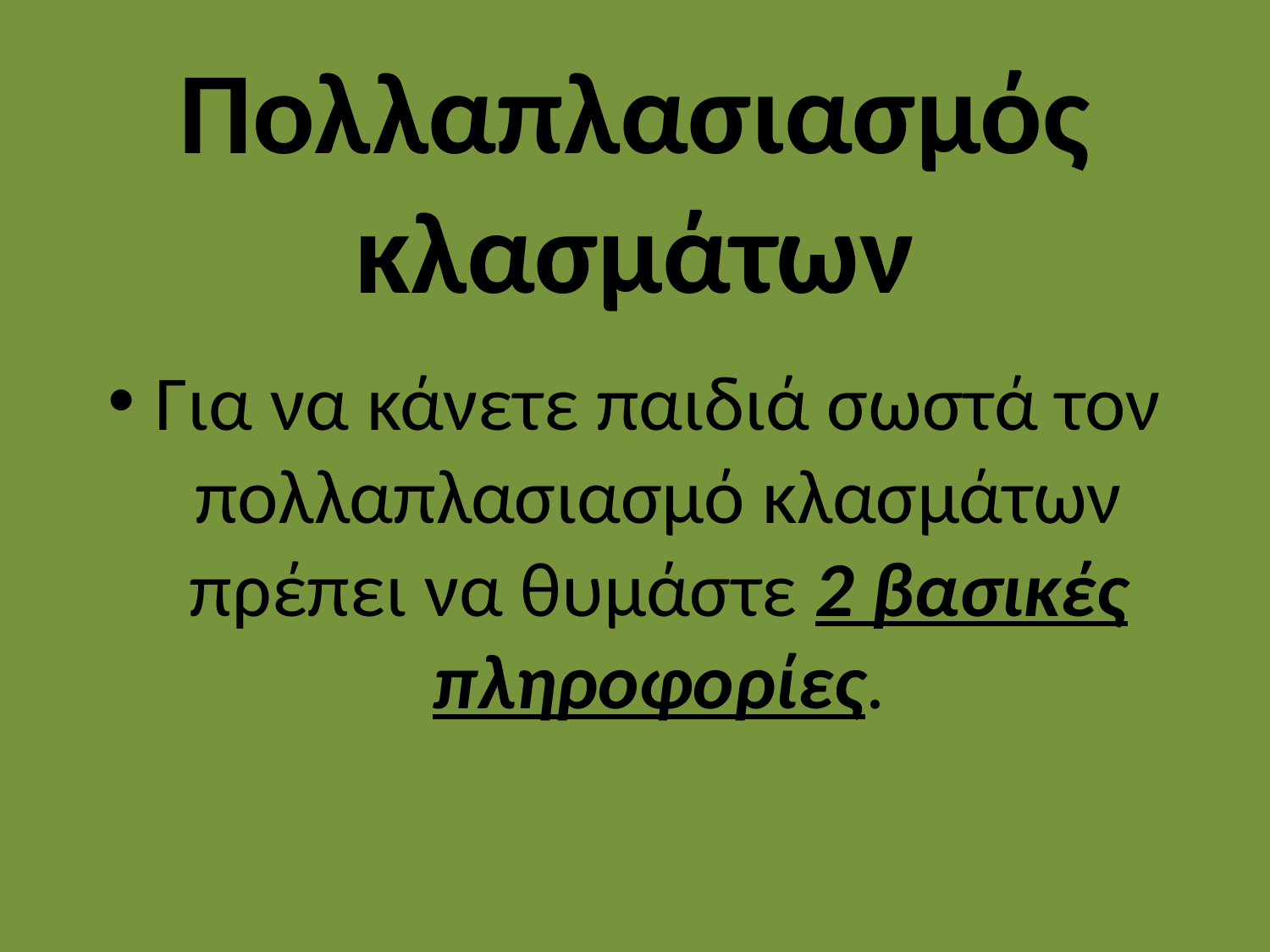

# Πολλαπλασιασμός κλασμάτων
Για να κάνετε παιδιά σωστά τον πολλαπλασιασμό κλασμάτων πρέπει να θυμάστε 2 βασικές πληροφορίες.